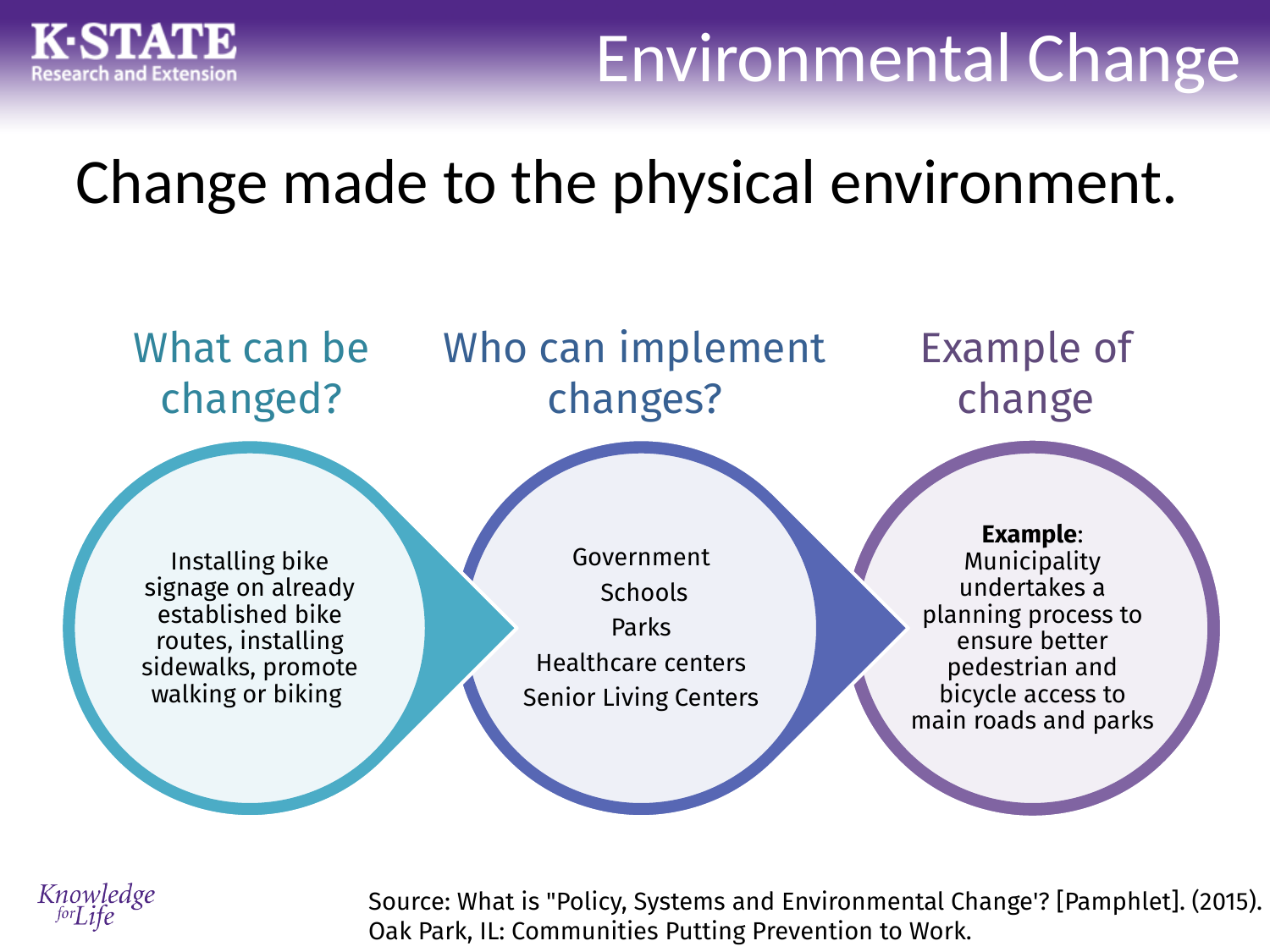

# Environmental Change
Change made to the physical environment.
Example: Municipality undertakes a planning process to ensure better pedestrian and bicycle access to main roads and parks
Government
 Schools
Parks
Healthcare centers
Senior Living Centers
Installing bike signage on already established bike routes, installing sidewalks, promote walking or biking
Example of change
Who can implement changes?
What can be changed?

Source: What is "Policy, Systems and Environmental Change'? [Pamphlet]. (2015). Oak Park, IL: Communities Putting Prevention to Work.